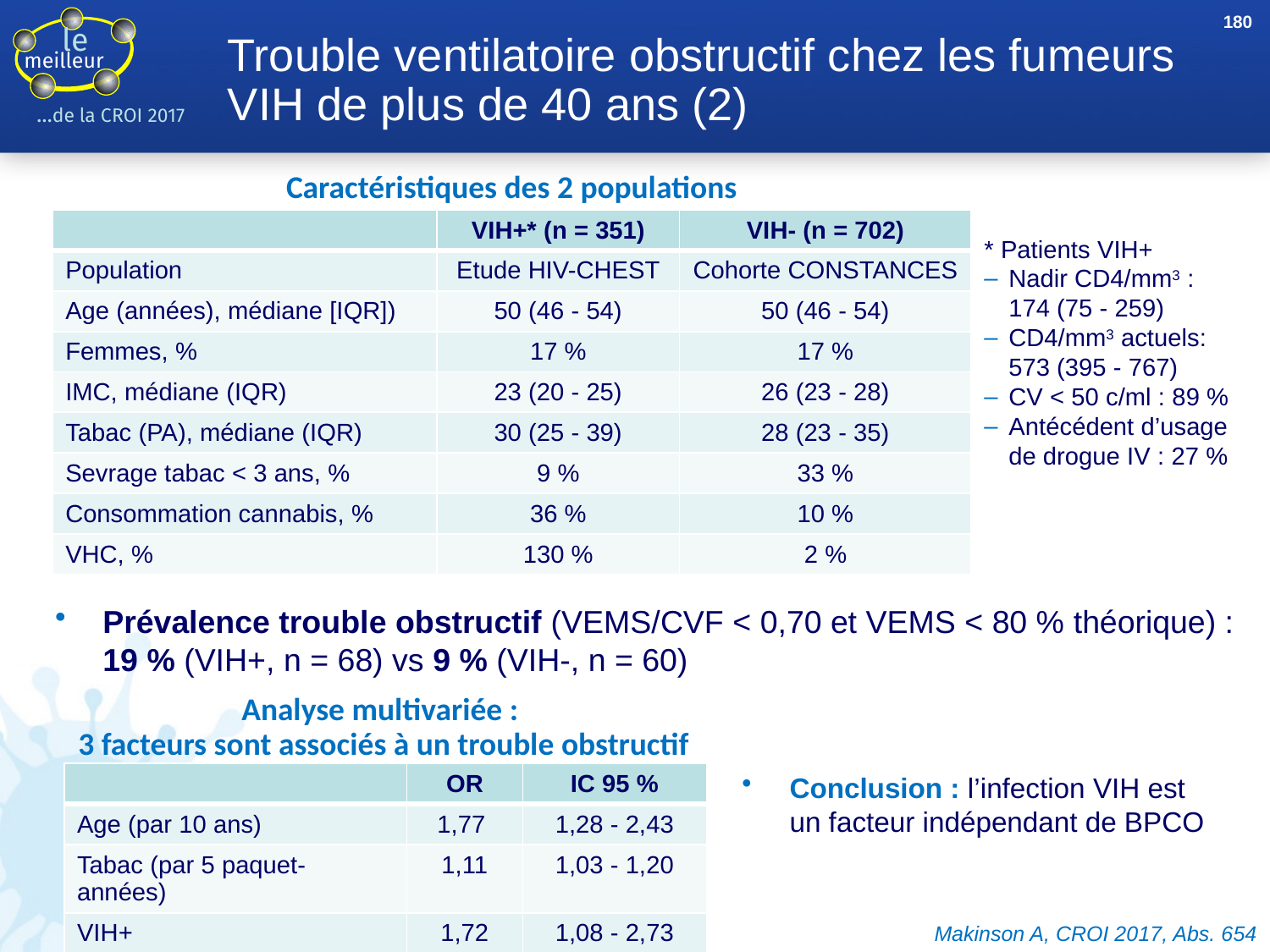

180
# Trouble ventilatoire obstructif chez les fumeurs VIH de plus de 40 ans (2)
Caractéristiques des 2 populations

|  | VIH+\* (n = 351) | VIH- (n = 702) |
| --- | --- | --- |
| Population | Etude HIV-CHEST | Cohorte CONSTANCES |
| Age (années), médiane [IQR]) | 50 (46 - 54) | 50 (46 - 54) |
| Femmes, % | 17 % | 17 % |
| IMC, médiane (IQR) | 23 (20 - 25) | 26 (23 - 28) |
| Tabac (PA), médiane (IQR) | 30 (25 - 39) | 28 (23 - 35) |
| Sevrage tabac < 3 ans, % | 9 % | 33 % |
| Consommation cannabis, % | 36 % | 10 % |
| VHC, % | 130 % | 2 % |
* Patients VIH+
Nadir CD4/mm3 :
174 (75 - 259)
CD4/mm3 actuels:
573 (395 - 767)
CV < 50 c/ml : 89 %
Antécédent d’usage
de drogue IV : 27 %
Prévalence trouble obstructif (VEMS/CVF < 0,70 et VEMS < 80 % théorique) :
19 % (VIH+, n = 68) vs 9 % (VIH-, n = 60)

Analyse multivariée :
3 facteurs sont associés à un trouble obstructif
|  | OR | IC 95 % |
| --- | --- | --- |
| Age (par 10 ans) | 1,77 | 1,28 - 2,43 |
| Tabac (par 5 paquet-années) | 1,11 | 1,03 - 1,20 |
| VIH+ | 1,72 | 1,08 - 2,73 |
Conclusion : l’infection VIH est un facteur indépendant de BPCO
Makinson A, CROI 2017, Abs. 654